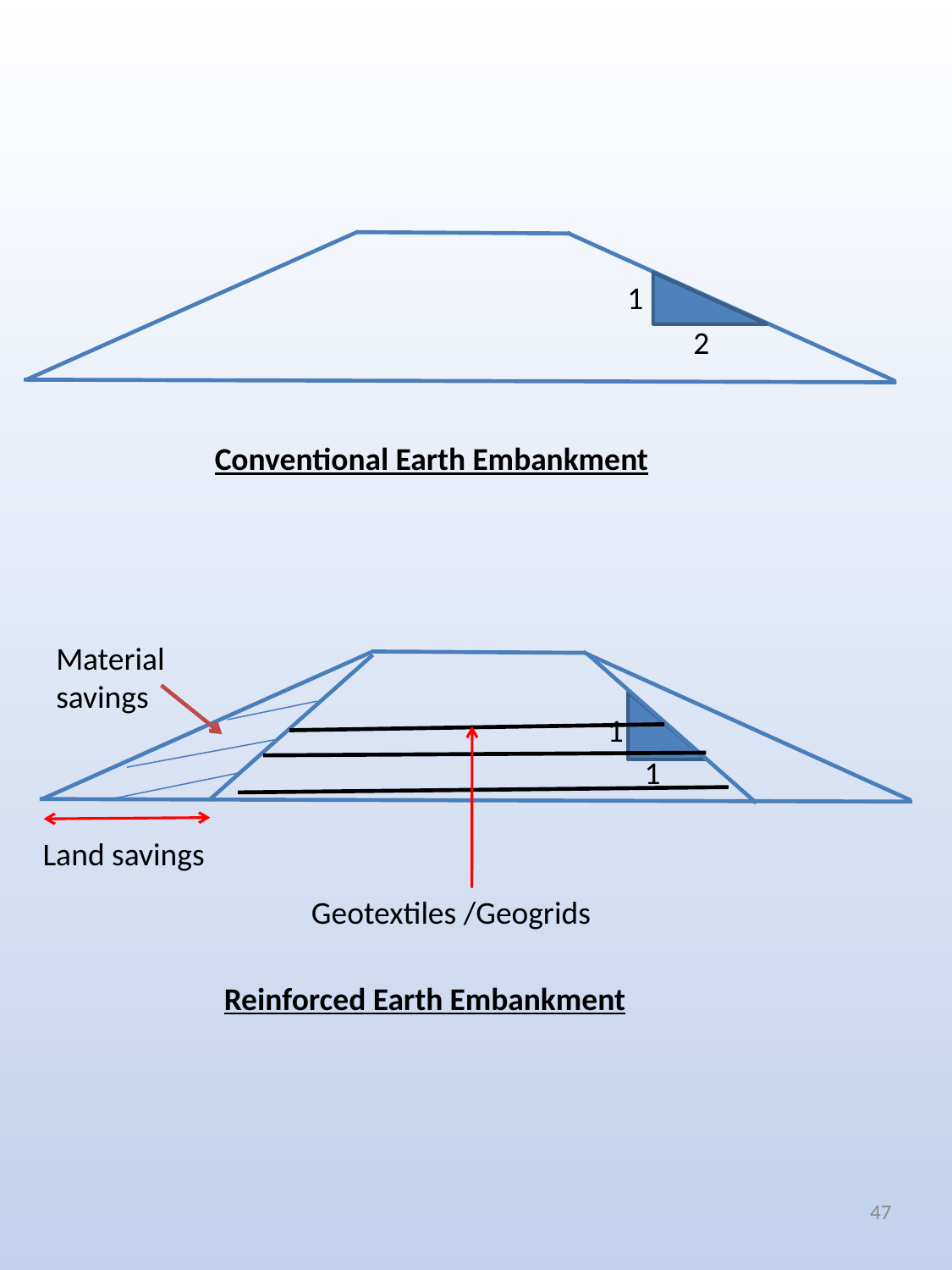

1

2
Conventional Earth Embankment
Material savings

1
1
Land savings
Geotextiles /Geogrids
Reinforced Earth Embankment
47